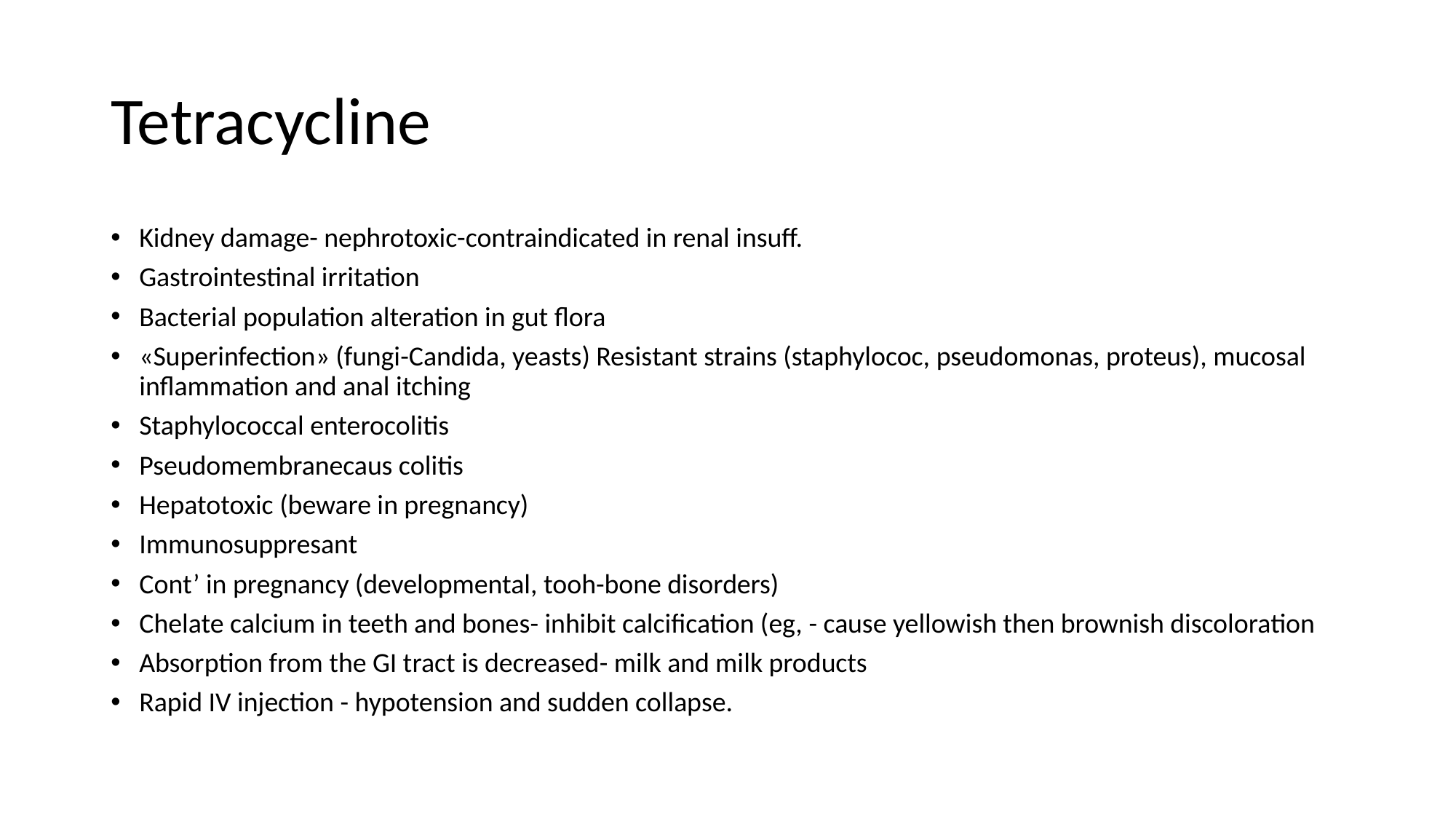

# Tetracycline
Kidney damage- nephrotoxic-contraindicated in renal insuff.
Gastrointestinal irritation
Bacterial population alteration in gut flora
«Superinfection» (fungi-Candida, yeasts) Resistant strains (staphylococ, pseudomonas, proteus), mucosal inflammation and anal itching
Staphylococcal enterocolitis
Pseudomembranecaus colitis
Hepatotoxic (beware in pregnancy)
Immunosuppresant
Cont’ in pregnancy (developmental, tooh-bone disorders)
Chelate calcium in teeth and bones- inhibit calcification (eg, - cause yellowish then brownish discoloration
Absorption from the GI tract is decreased- milk and milk products
Rapid IV injection - hypotension and sudden collapse.